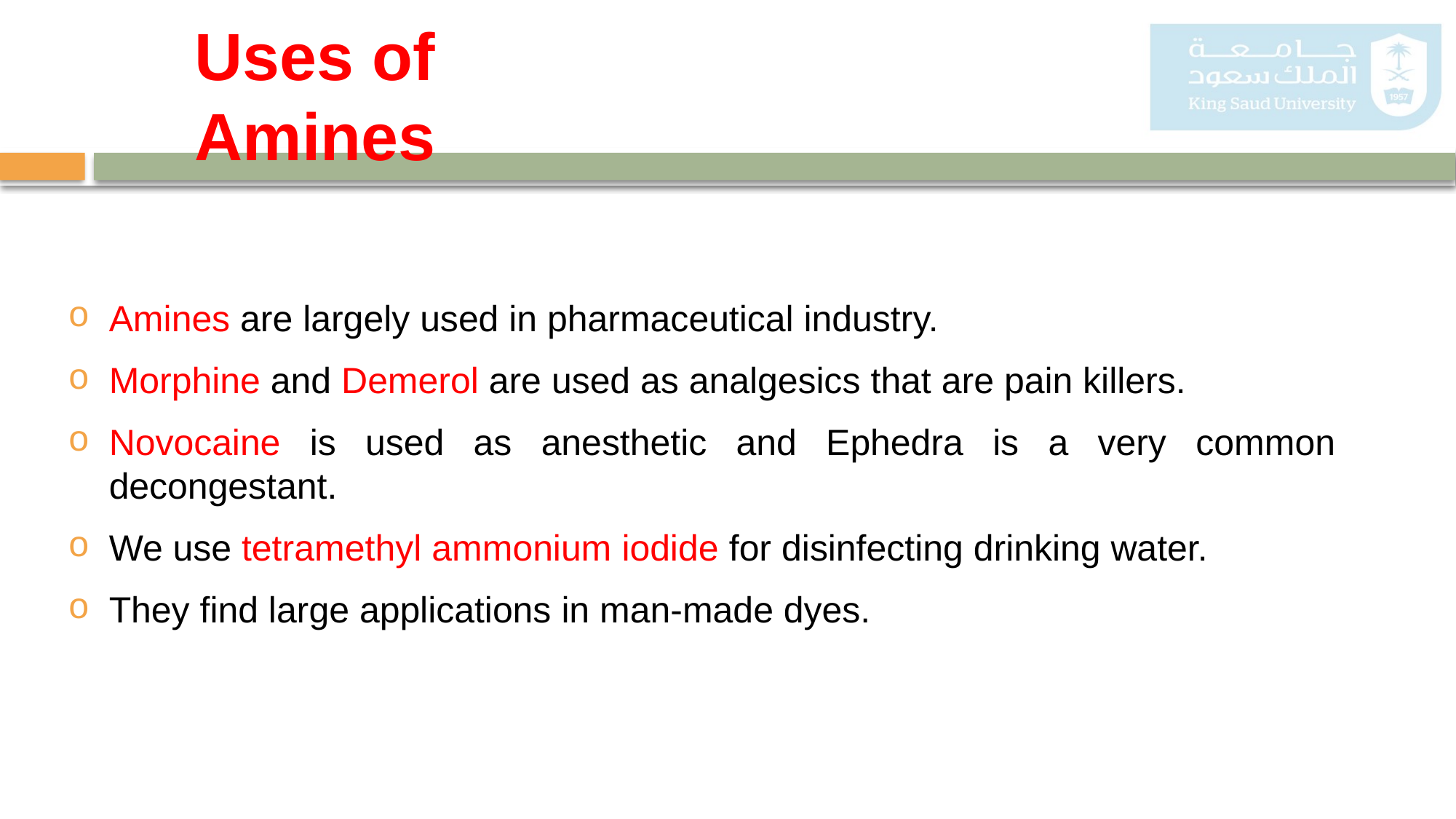

Uses of Amines
Amines are largely used in pharmaceutical industry.
Morphine and Demerol are used as analgesics that are pain killers.
Novocaine is used as anesthetic and Ephedra is a very common decongestant.
We use tetramethyl ammonium iodide for disinfecting drinking water.
They find large applications in man-made dyes.